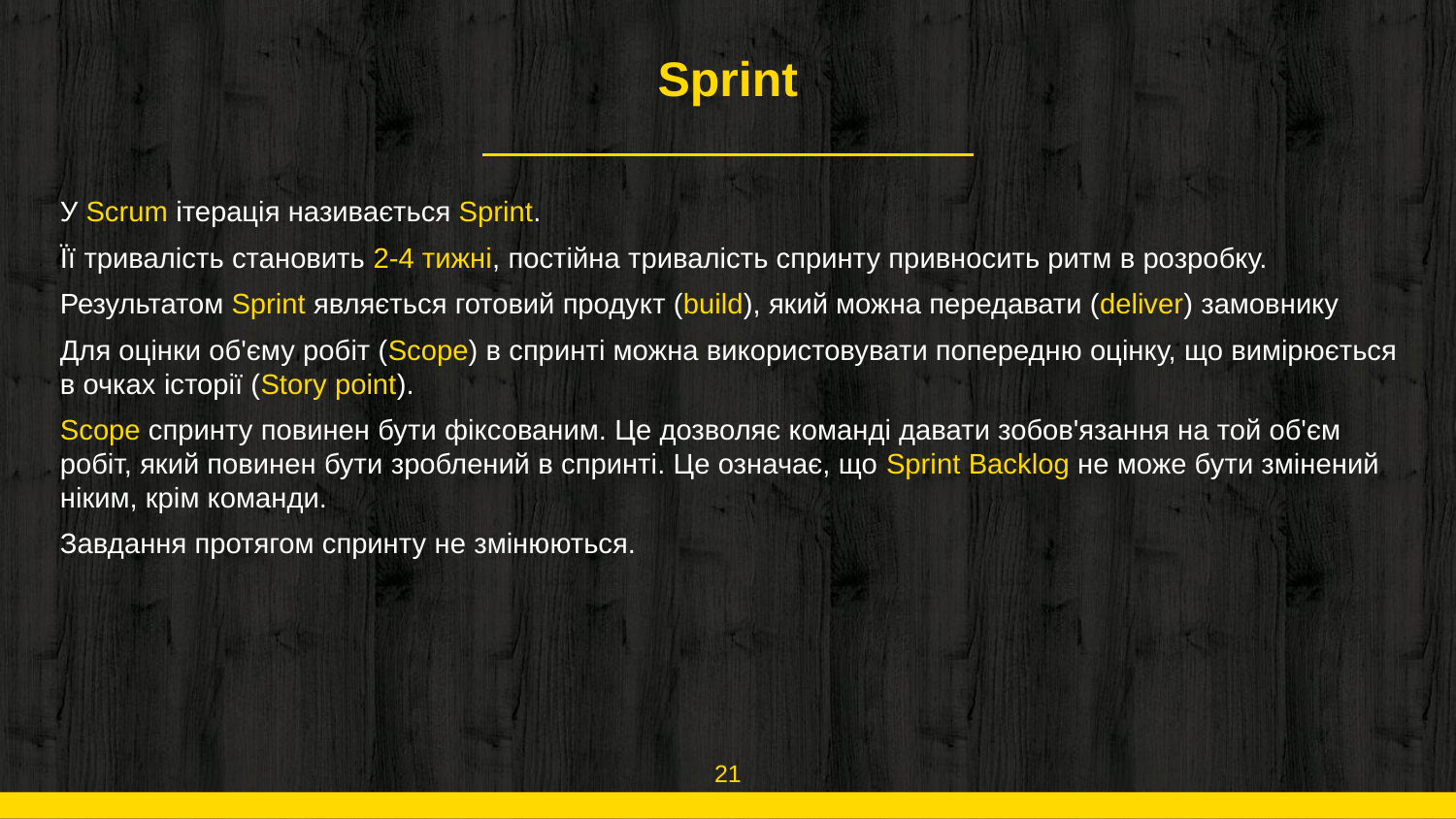

# Sprint
У Scrum ітерація називається Sprint.
Її тривалість становить 2-4 тижні, постійна тривалість спринту привносить ритм в розробку.
Результатом Sprint являється готовий продукт (build), який можна передавати (deliver) замовнику
Для оцінки об'єму робіт (Scope) в спринті можна використовувати попередню оцінку, що вимірюється в очках історії (Story point).
Scope спринту повинен бути фіксованим. Це дозволяє команді давати зобов'язання на той об'єм робіт, який повинен бути зроблений в спринті. Це означає, що Sprint Backlog не може бути змінений ніким, крім команди.
Завдання протягом спринту не змінюються.

21